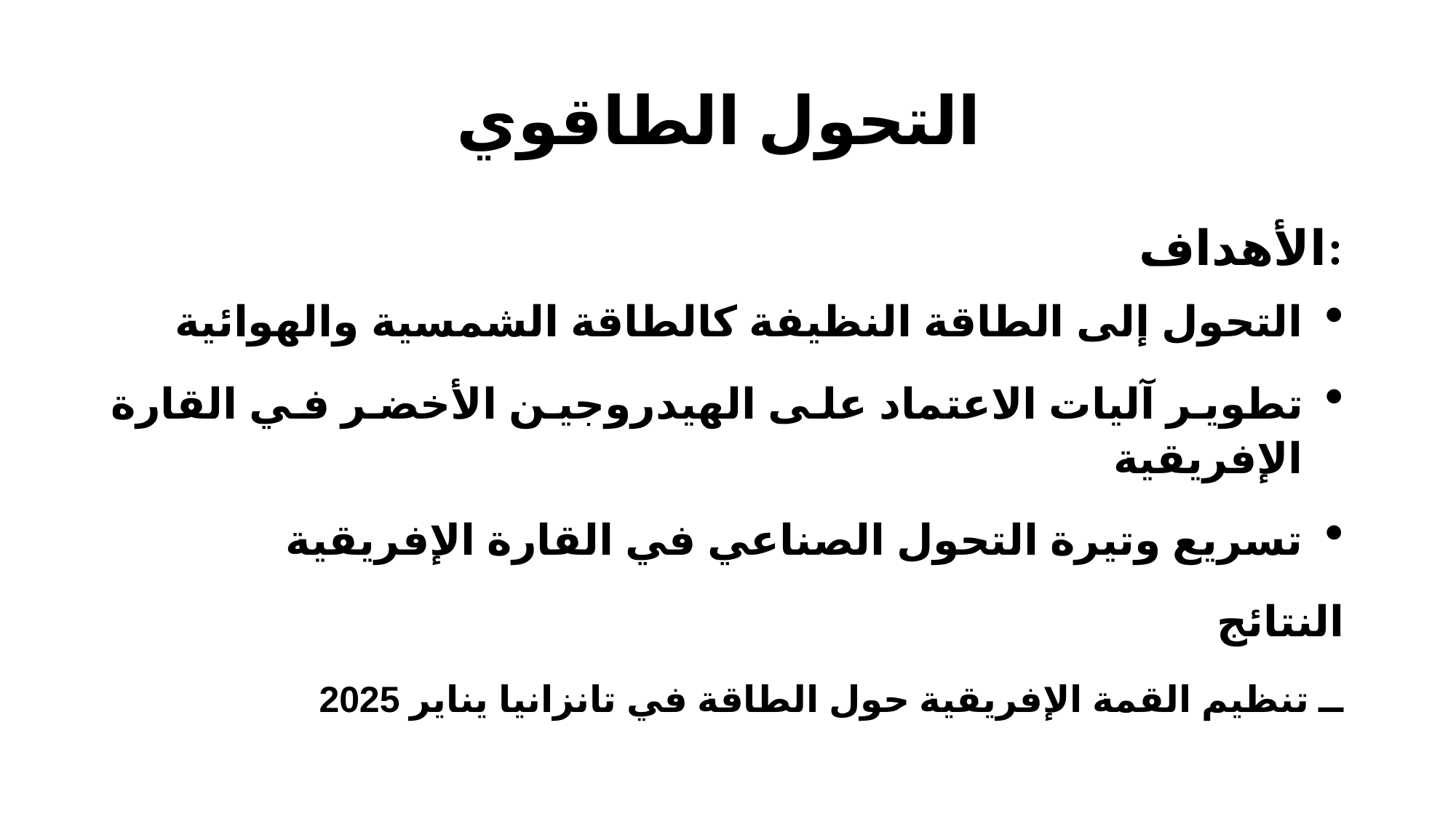

# التحول الطاقوي
 الأهداف:
التحول إلى الطاقة النظيفة كالطاقة الشمسية والهوائية
تطوير آليات الاعتماد على الهيدروجين الأخضر في القارة الإفريقية
تسريع وتيرة التحول الصناعي في القارة الإفريقية
النتائج
ــ تنظيم القمة الإفريقية حول الطاقة في تانزانيا يناير 2025